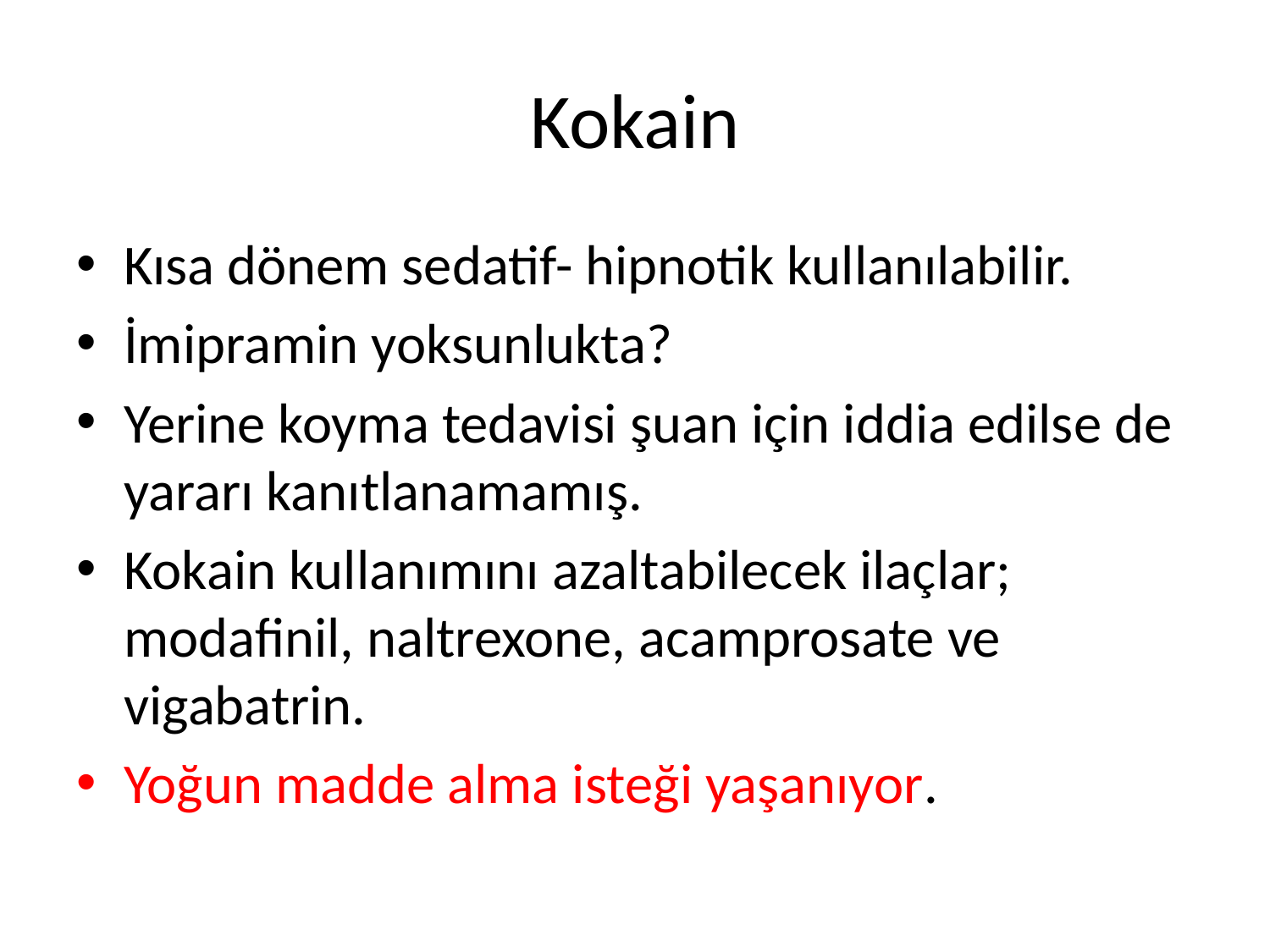

# Kokain
Kısa dönem sedatif- hipnotik kullanılabilir.
İmipramin yoksunlukta?
Yerine koyma tedavisi şuan için iddia edilse de yararı kanıtlanamamış.
Kokain kullanımını azaltabilecek ilaçlar; modafinil, naltrexone, acamprosate ve vigabatrin.
Yoğun madde alma isteği yaşanıyor.